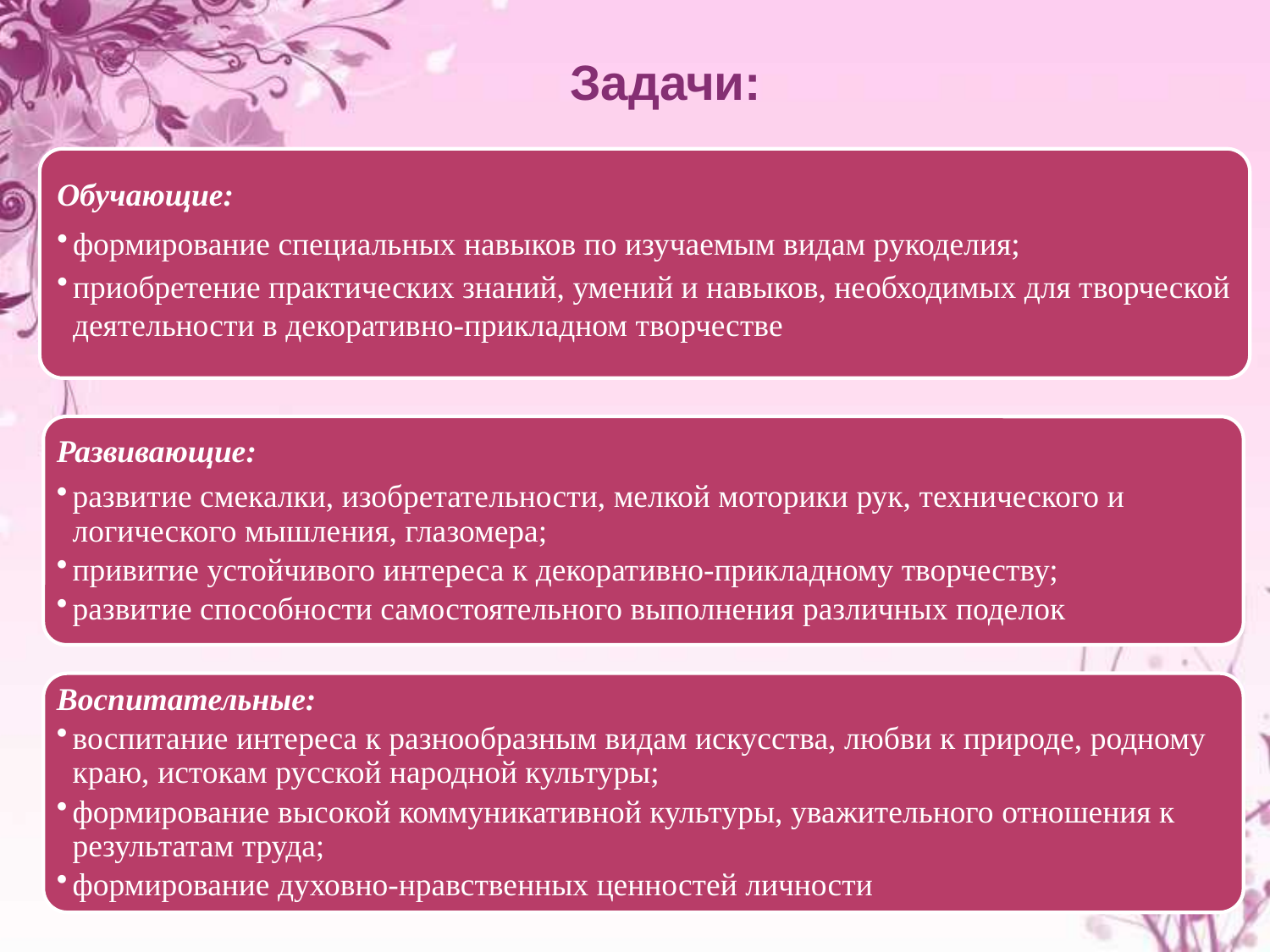

Задачи:

Обучающие:
формирование специальных навыков по изучаемым видам рукоделия;
приобретение практических знаний, умений и навыков, необходимых для творческой деятельности в декоративно-прикладном творчестве

Развивающие:
развитие смекалки, изобретательности, мелкой моторики рук, технического и логического мышления, глазомера;
привитие устойчивого интереса к декоративно-прикладному творчеству;
развитие способности самостоятельного выполнения различных поделок

Воспитательные:
воспитание интереса к разнообразным видам искусства, любви к природе, родному краю, истокам русской народной культуры;
формирование высокой коммуникативной культуры, уважительного отношения к результатам труда;
формирование духовно-нравственных ценностей личности